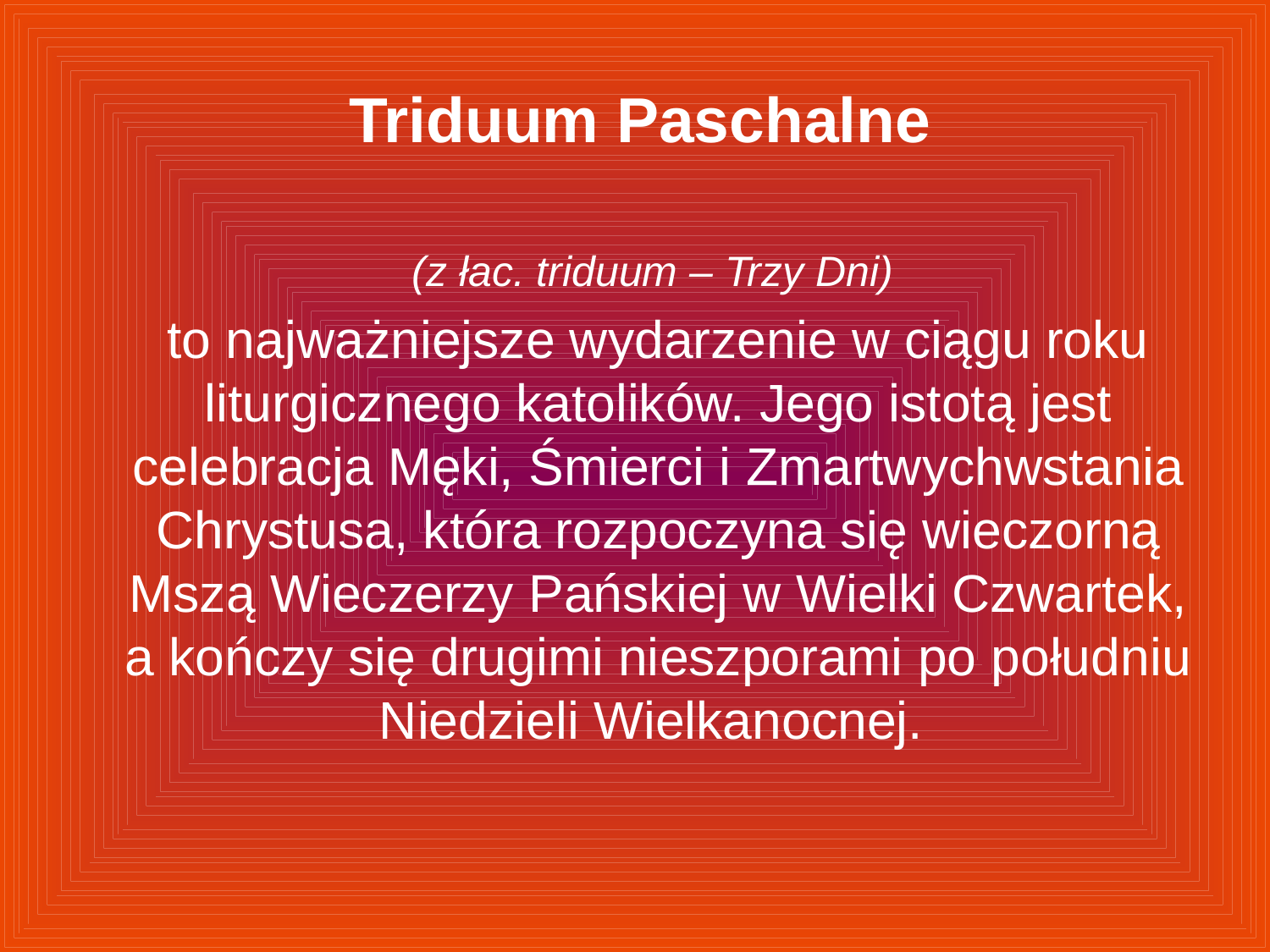

# Triduum Paschalne
(z łac. triduum – Trzy Dni)
to najważniejsze wydarzenie w ciągu roku liturgicznego katolików. Jego istotą jest celebracja Męki, Śmierci i Zmartwychwstania Chrystusa, która rozpoczyna się wieczorną Mszą Wieczerzy Pańskiej w Wielki Czwartek, a kończy się drugimi nieszporami po południu Niedzieli Wielkanocnej.